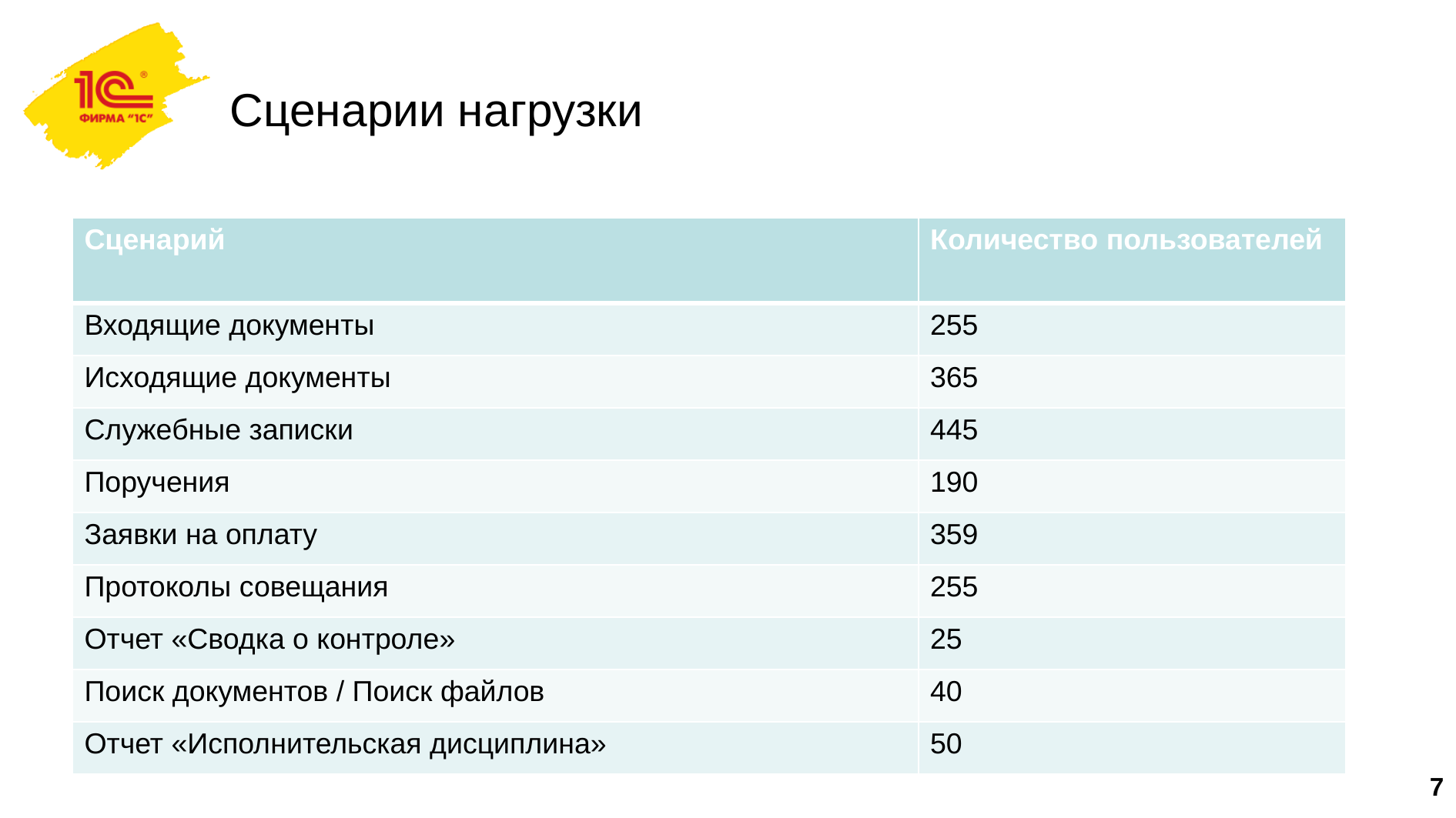

# Сценарии нагрузки
| Сценарий | Количество пользователей |
| --- | --- |
| Входящие документы | 255 |
| Исходящие документы | 365 |
| Служебные записки | 445 |
| Поручения | 190 |
| Заявки на оплату | 359 |
| Протоколы совещания | 255 |
| Отчет «Сводка о контроле» | 25 |
| Поиск документов / Поиск файлов | 40 |
| Отчет «Исполнительская дисциплина» | 50 |